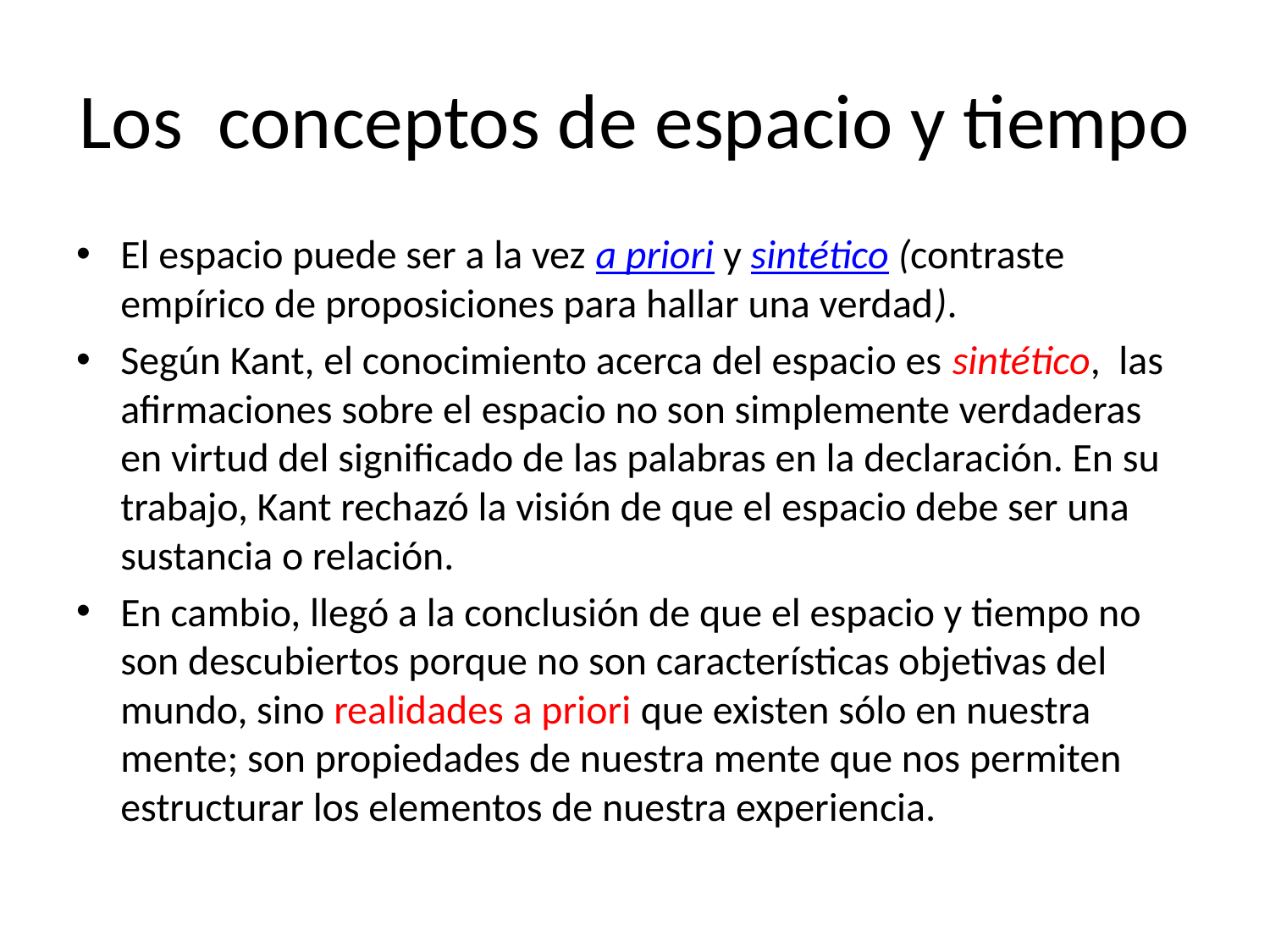

# Los  conceptos de espacio y tiempo
El espacio puede ser a la vez a priori y sintético (contraste empírico de proposiciones para hallar una verdad).
Según Kant, el conocimiento acerca del espacio es sintético,  las afirmaciones sobre el espacio no son simplemente verdaderas en virtud del significado de las palabras en la declaración. En su trabajo, Kant rechazó la visión de que el espacio debe ser una sustancia o relación.
En cambio, llegó a la conclusión de que el espacio y tiempo no son descubiertos porque no son características objetivas del mundo, sino realidades a priori que existen sólo en nuestra mente; son propiedades de nuestra mente que nos permiten estructurar los elementos de nuestra experiencia.